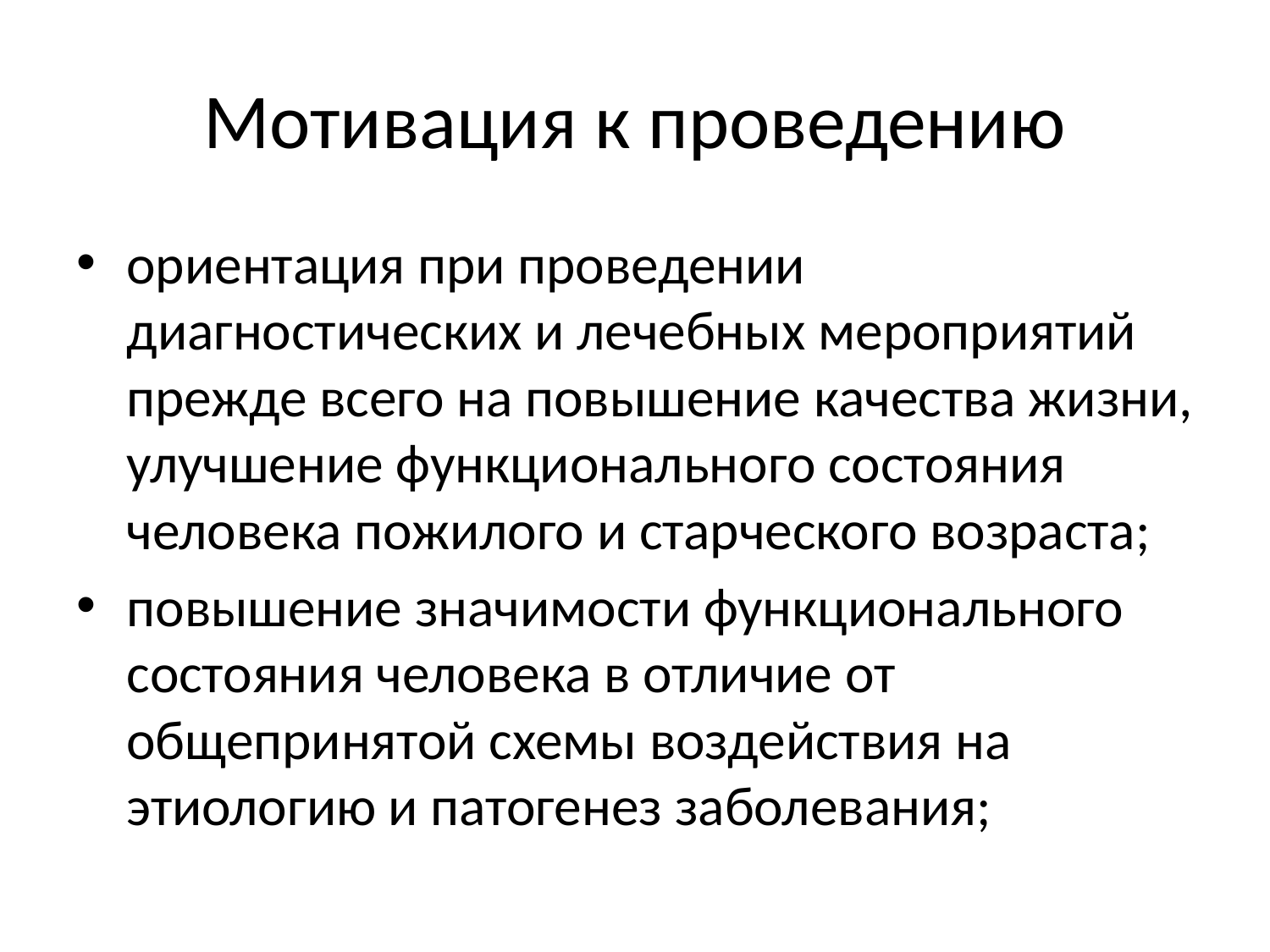

# Мотивация к проведению
ориентация при проведении диагностических и лечебных мероприятий прежде всего на повышение качества жизни, улучшение функционального состояния человека пожилого и старческого возраста;
повышение значимости функционального состояния человека в отличие от общепринятой схемы воздействия на этиологию и патогенез заболевания;